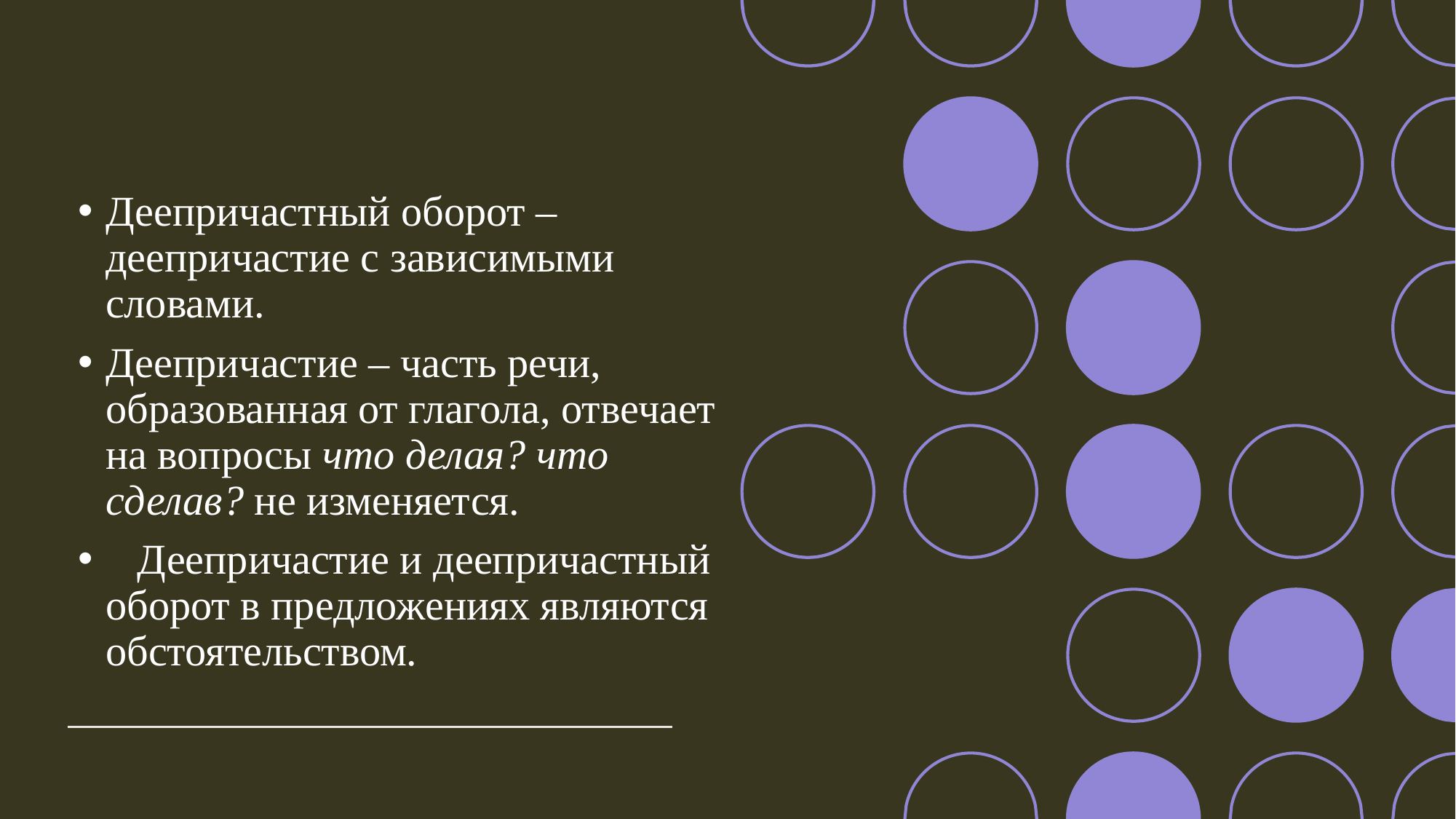

#
Деепричастный оборот – деепричастие с зависимыми словами.
Деепричастие – часть речи, образованная от глагола, отвечает на вопросы что делая? что сделав? не изменяется.
   Деепричастие и деепричастный оборот в предложениях являются обстоятельством.